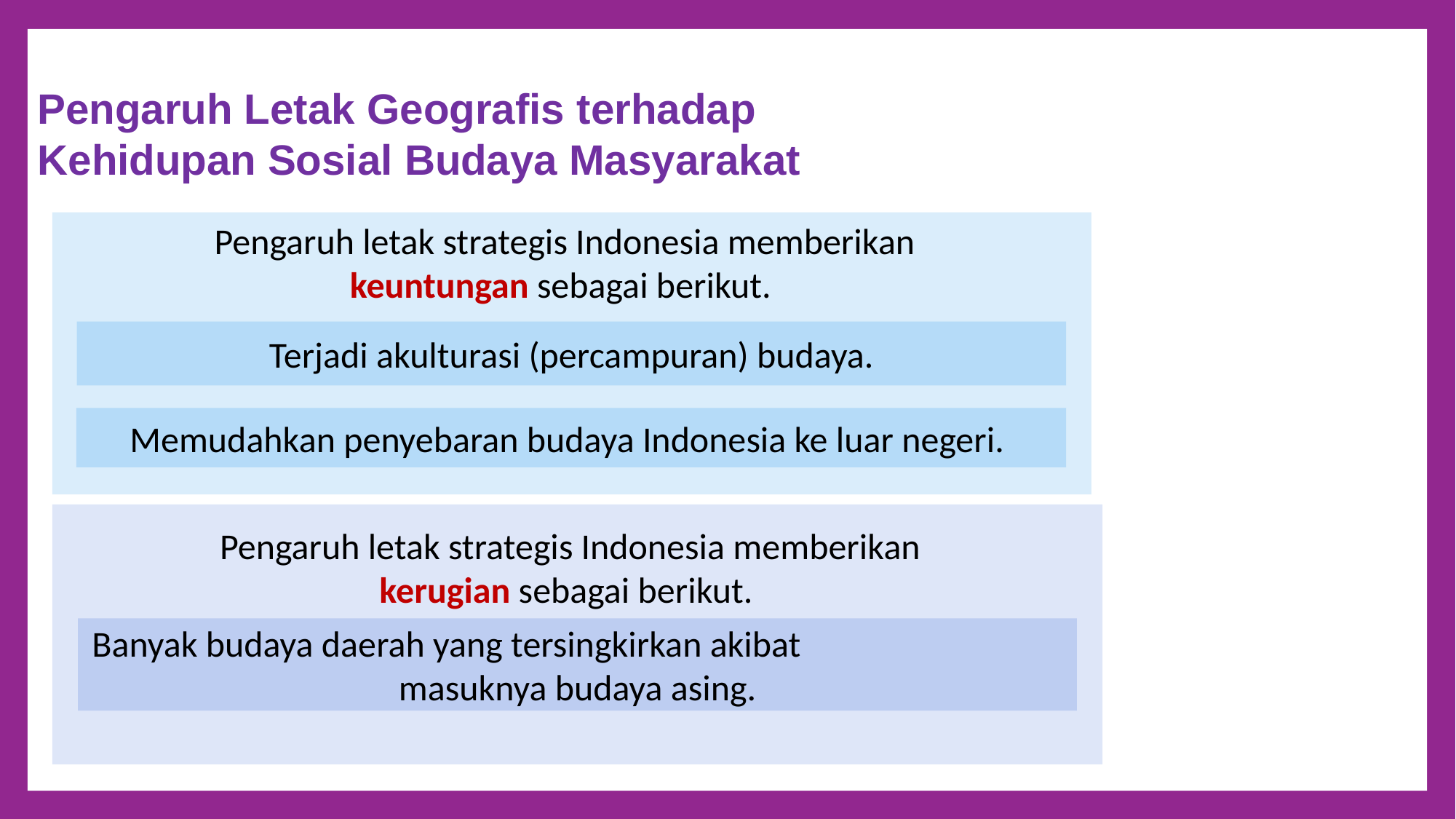

Pengaruh Letak Geografis terhadap Kehidupan Sosial Budaya Masyarakat

Pengaruh letak strategis Indonesia memberikan keuntungan sebagai berikut.
Terjadi akulturasi (percampuran) budaya.
Memudahkan penyebaran budaya Indonesia ke luar negeri.

Pengaruh letak strategis Indonesia memberikan kerugian sebagai berikut.
Banyak budaya daerah yang tersingkirkan akibat                                 masuknya budaya asing.